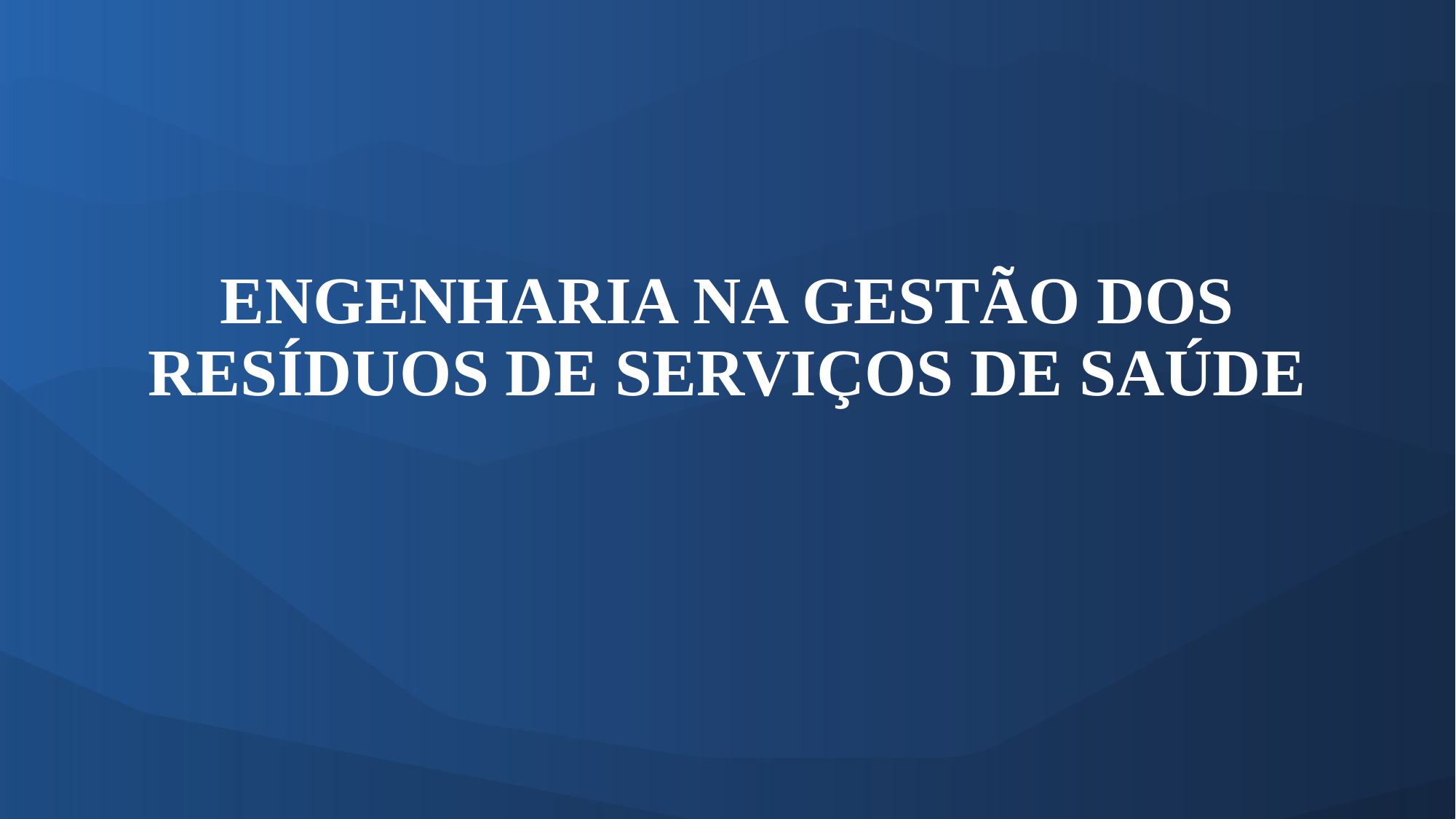

ENGENHARIA NA GESTÃO DOS RESÍDUOS DE SERVIÇOS DE SAÚDE